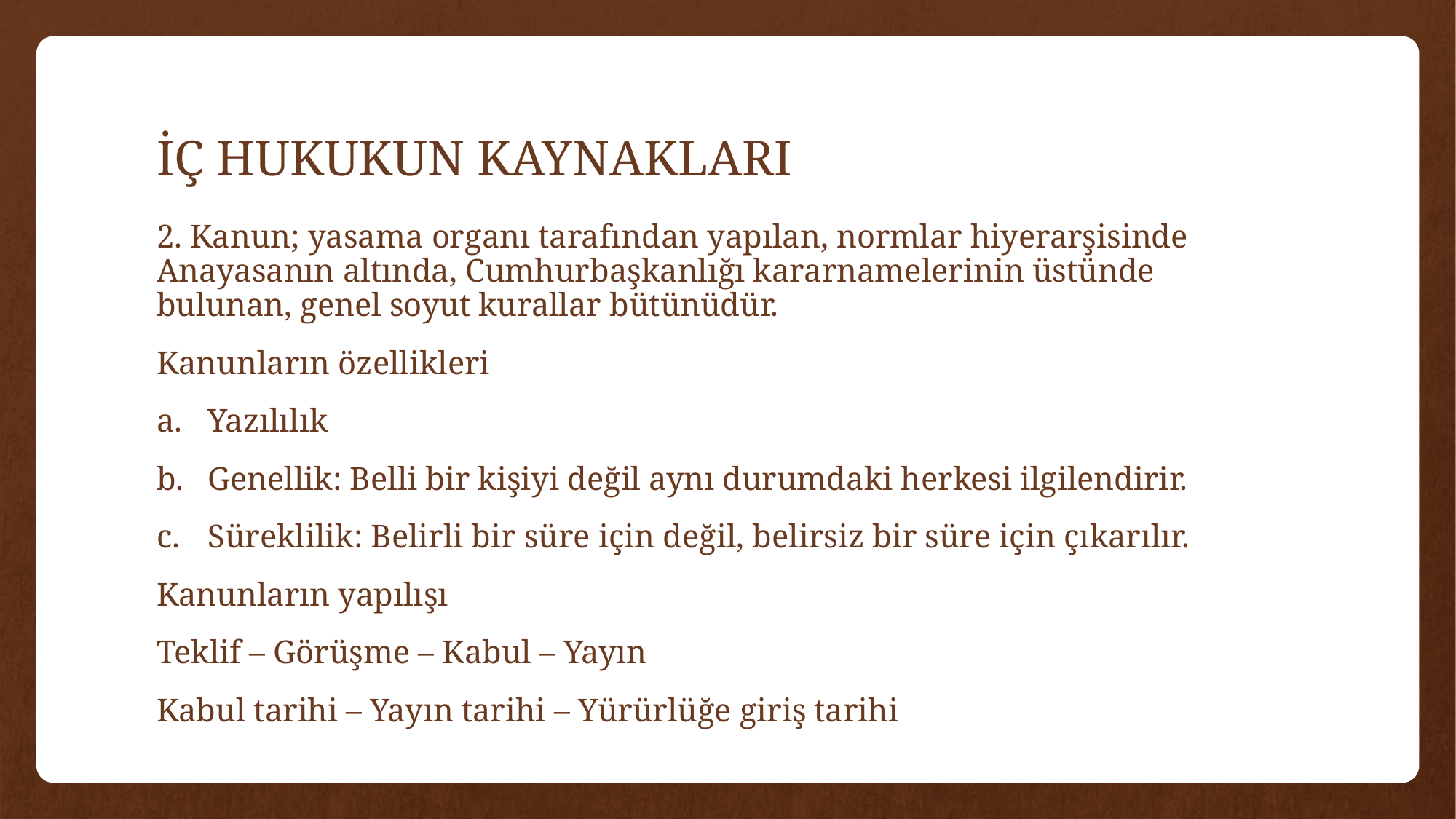

# İÇ HUKUKUN KAYNAKLARI
2. Kanun; yasama organı tarafından yapılan, normlar hiyerarşisinde Anayasanın altında, Cumhurbaşkanlığı kararnamelerinin üstünde bulunan, genel soyut kurallar bütünüdür.
Kanunların özellikleri
Yazılılık
Genellik: Belli bir kişiyi değil aynı durumdaki herkesi ilgilendirir.
Süreklilik: Belirli bir süre için değil, belirsiz bir süre için çıkarılır.
Kanunların yapılışı
Teklif – Görüşme – Kabul – Yayın
Kabul tarihi – Yayın tarihi – Yürürlüğe giriş tarihi